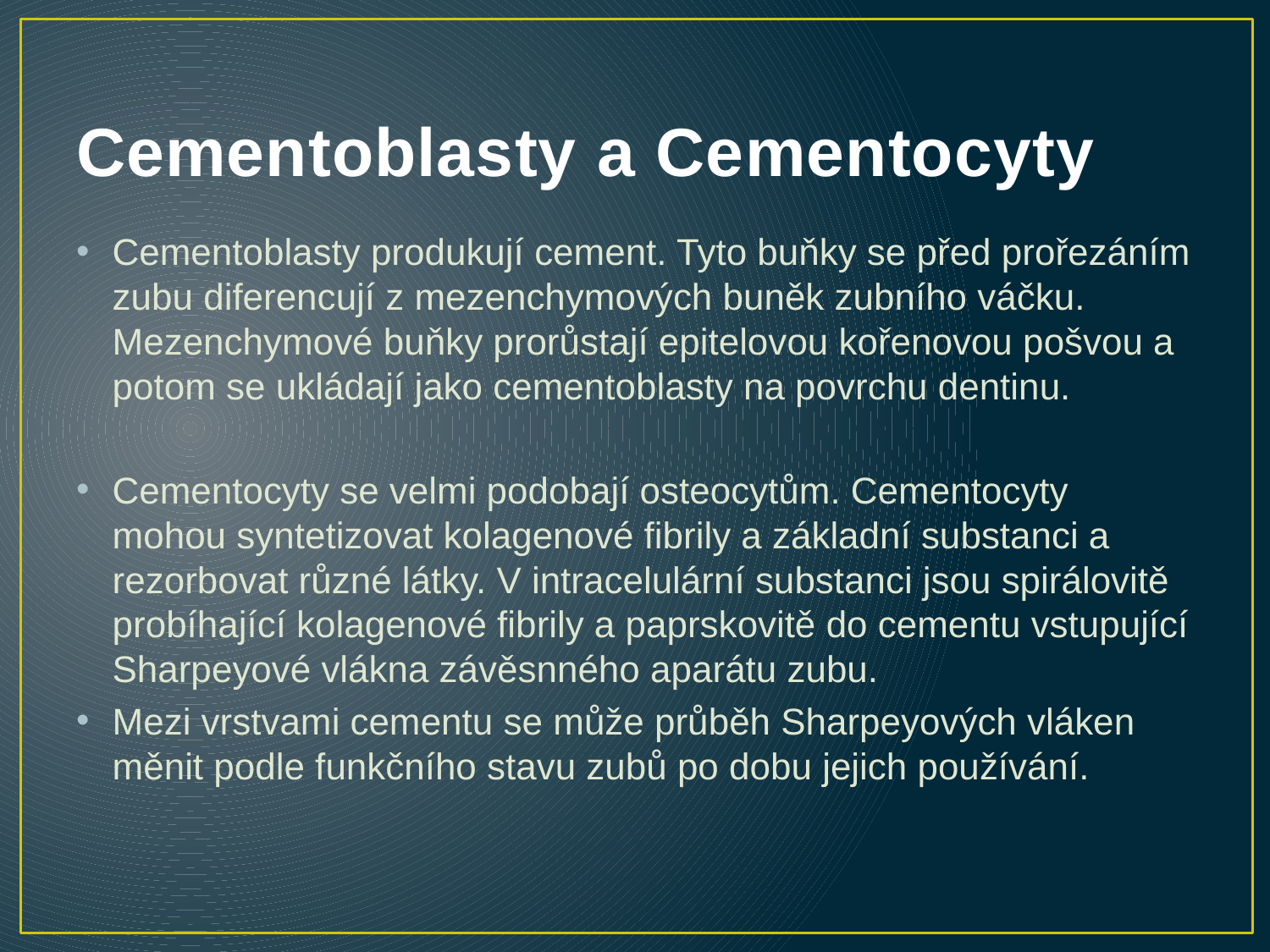

# Cementoblasty a Cementocyty
Cementoblasty produkují cement. Tyto buňky se před prořezáním zubu diferencují z mezenchymových buněk zubního váčku. Mezenchymové buňky prorůstají epitelovou kořenovou pošvou a potom se ukládají jako cementoblasty na povrchu dentinu.

Cementocyty se velmi podobají osteocytům. Cementocyty mohou syntetizovat kolagenové fibrily a základní substanci a rezorbovat různé látky. V intracelulární substanci jsou spirálovitě probíhající kolagenové fibrily a paprskovitě do cementu vstupující Sharpeyové vlákna závěsnného aparátu zubu.
Mezi vrstvami cementu se může průběh Sharpeyových vláken měnit podle funkčního stavu zubů po dobu jejich používání.